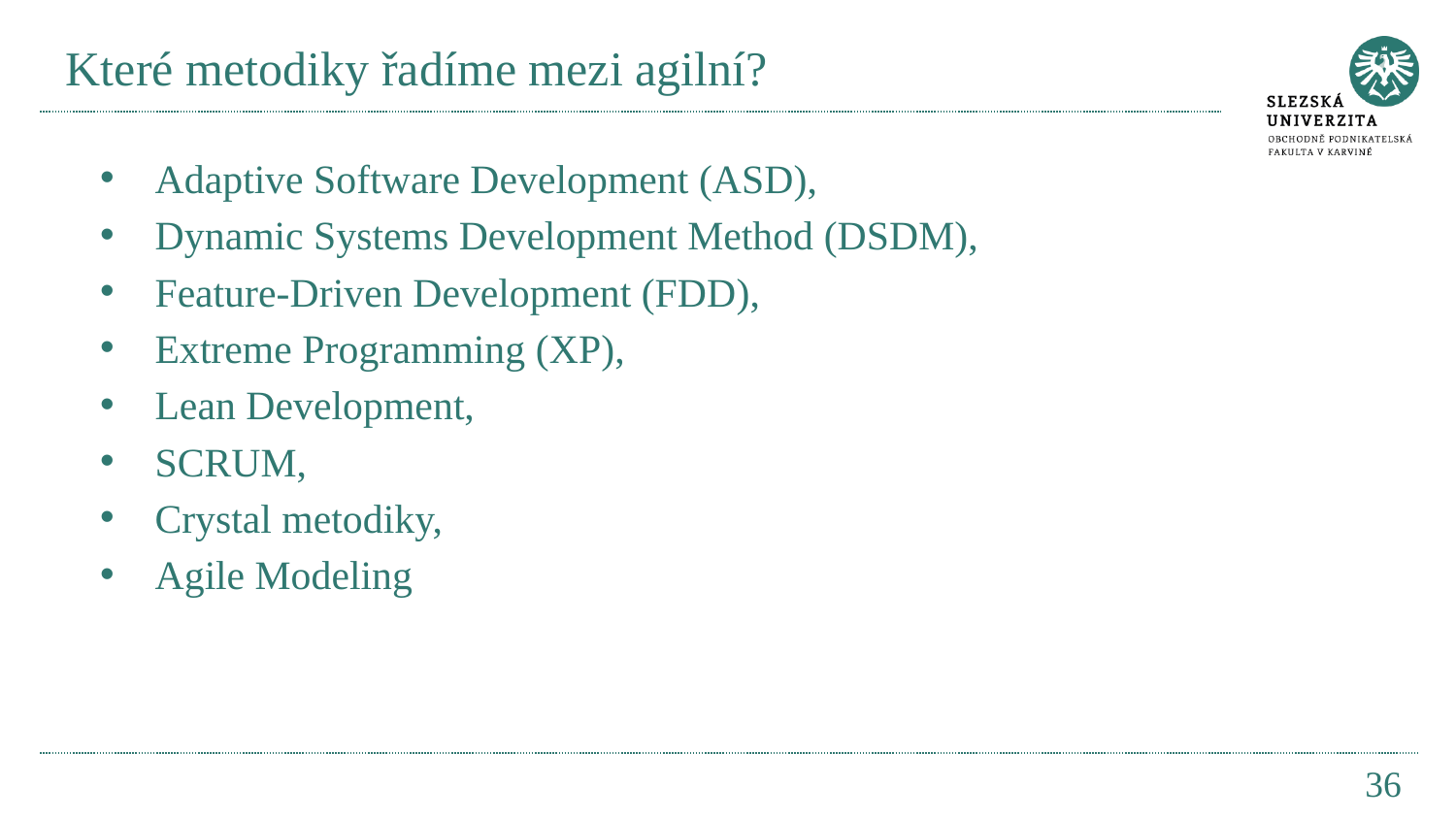

# Které metodiky řadíme mezi agilní?
Adaptive Software Development (ASD),
Dynamic Systems Development Method (DSDM),
Feature-Driven Development (FDD),
Extreme Programming (XP),
Lean Development,
SCRUM,
Crystal metodiky,
Agile Modeling

36